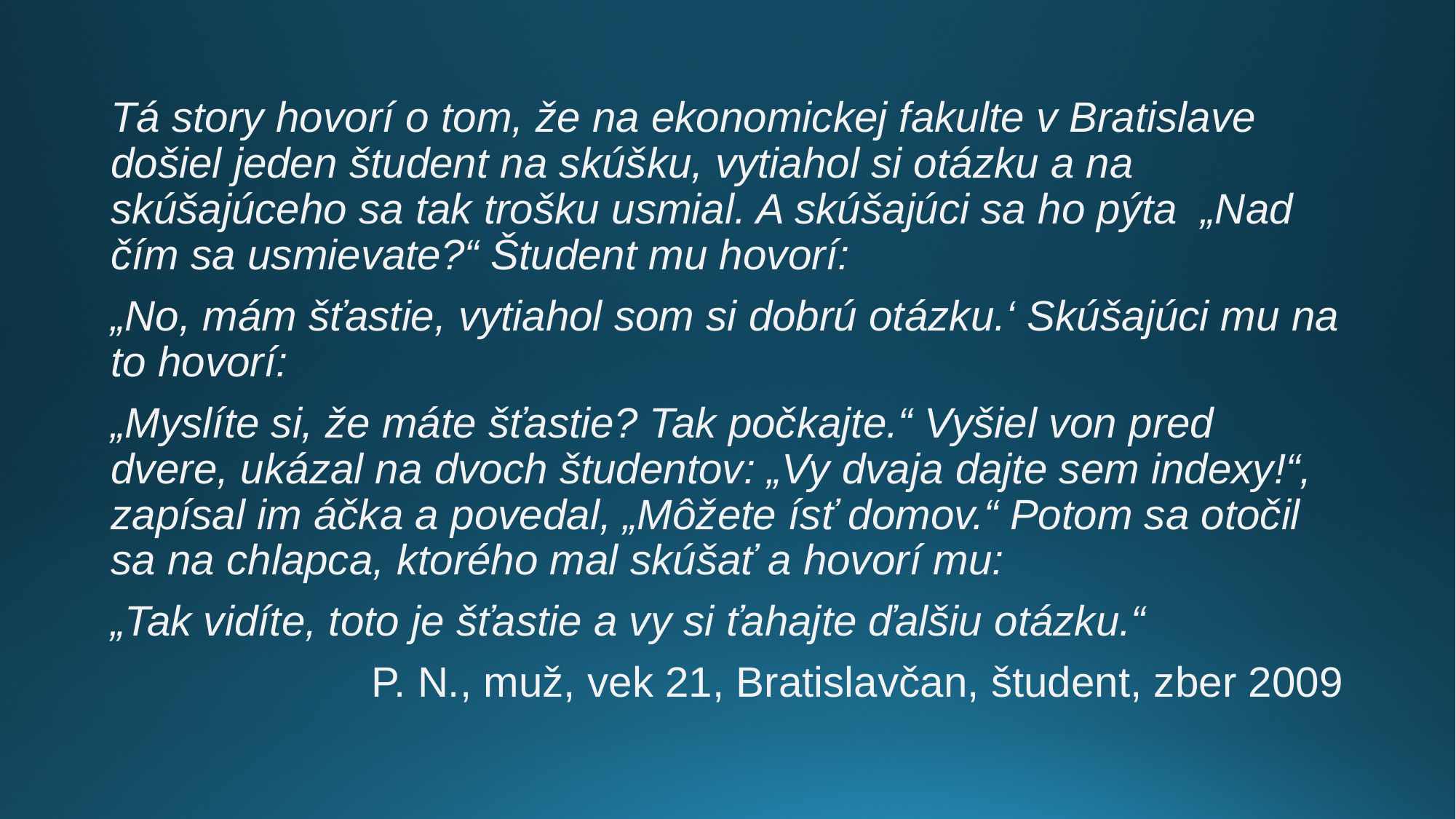

#
Tá story hovorí o tom, že na ekonomickej fakulte v Bratislave došiel jeden študent na skúšku, vytiahol si otázku a na skúšajúceho sa tak trošku usmial. A skúšajúci sa ho pýta  „Nad čím sa usmievate?“ Študent mu hovorí:
„No, mám šťastie, vytiahol som si dobrú otázku.‘ Skúšajúci mu na to hovorí:
„Myslíte si, že máte šťastie? Tak počkajte.“ Vyšiel von pred dvere, ukázal na dvoch študentov: „Vy dvaja dajte sem indexy!“, zapísal im áčka a povedal, „Môžete ísť domov.“ Potom sa otočil sa na chlapca, ktorého mal skúšať a hovorí mu:
„Tak vidíte, toto je šťastie a vy si ťahajte ďalšiu otázku.“
P. N., muž, vek 21, Bratislavčan, študent, zber 2009